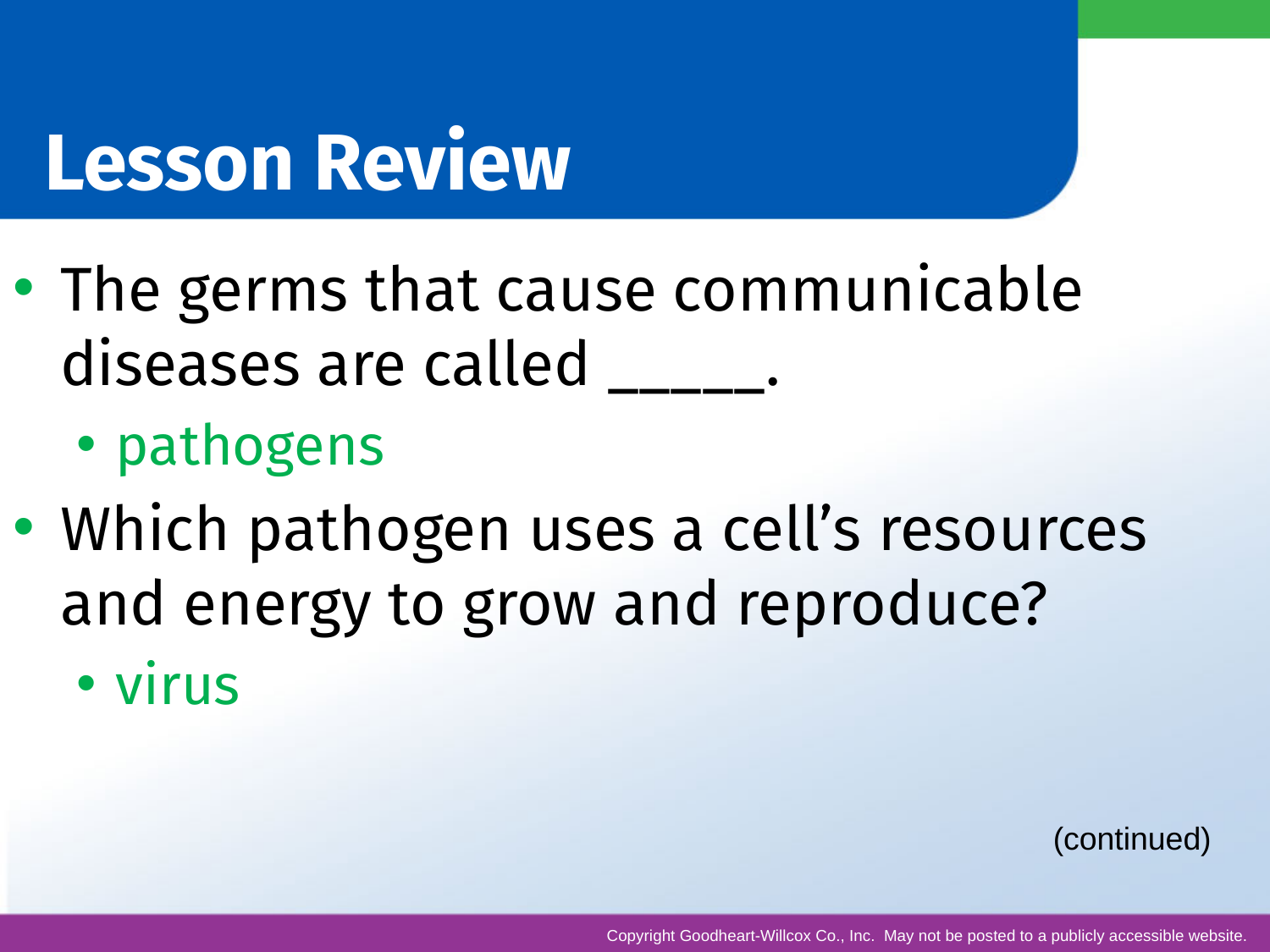

# Lesson Review
The germs that cause communicable diseases are called _____.
pathogens
Which pathogen uses a cell’s resources and energy to grow and reproduce?
virus
(continued)